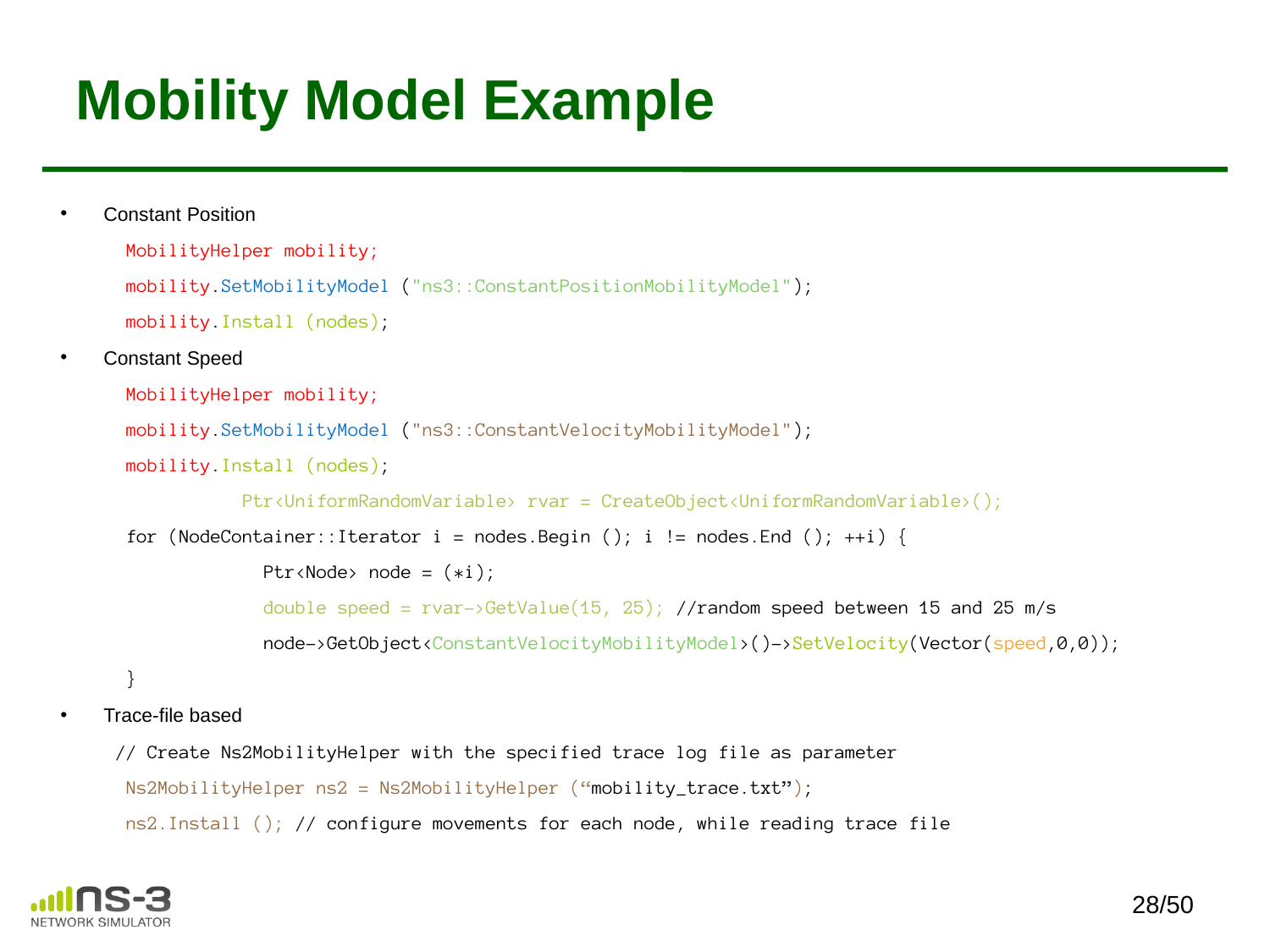

# Mobility Model Example
Constant Position
 MobilityHelper mobility;
 mobility.SetMobilityModel ("ns3::ConstantPositionMobilityModel");
 mobility.Install (nodes);
Constant Speed
 MobilityHelper mobility;
 mobility.SetMobilityModel ("ns3::ConstantVelocityMobilityModel");
 mobility.Install (nodes);
	Ptr<UniformRandomVariable> rvar = CreateObject<UniformRandomVariable>();
 for (NodeContainer::Iterator i = nodes.Begin (); i != nodes.End (); ++i) {
	  Ptr<Node> node = (*i);
	  double speed = rvar->GetValue(15, 25); //random speed between 15 and 25 m/s
	  node->GetObject<ConstantVelocityMobilityModel>()->SetVelocity(Vector(speed,0,0));
 }
Trace-file based
// Create Ns2MobilityHelper with the specified trace log file as parameter
 Ns2MobilityHelper ns2 = Ns2MobilityHelper (“mobility_trace.txt”);
 ns2.Install (); // configure movements for each node, while reading trace file
28/50